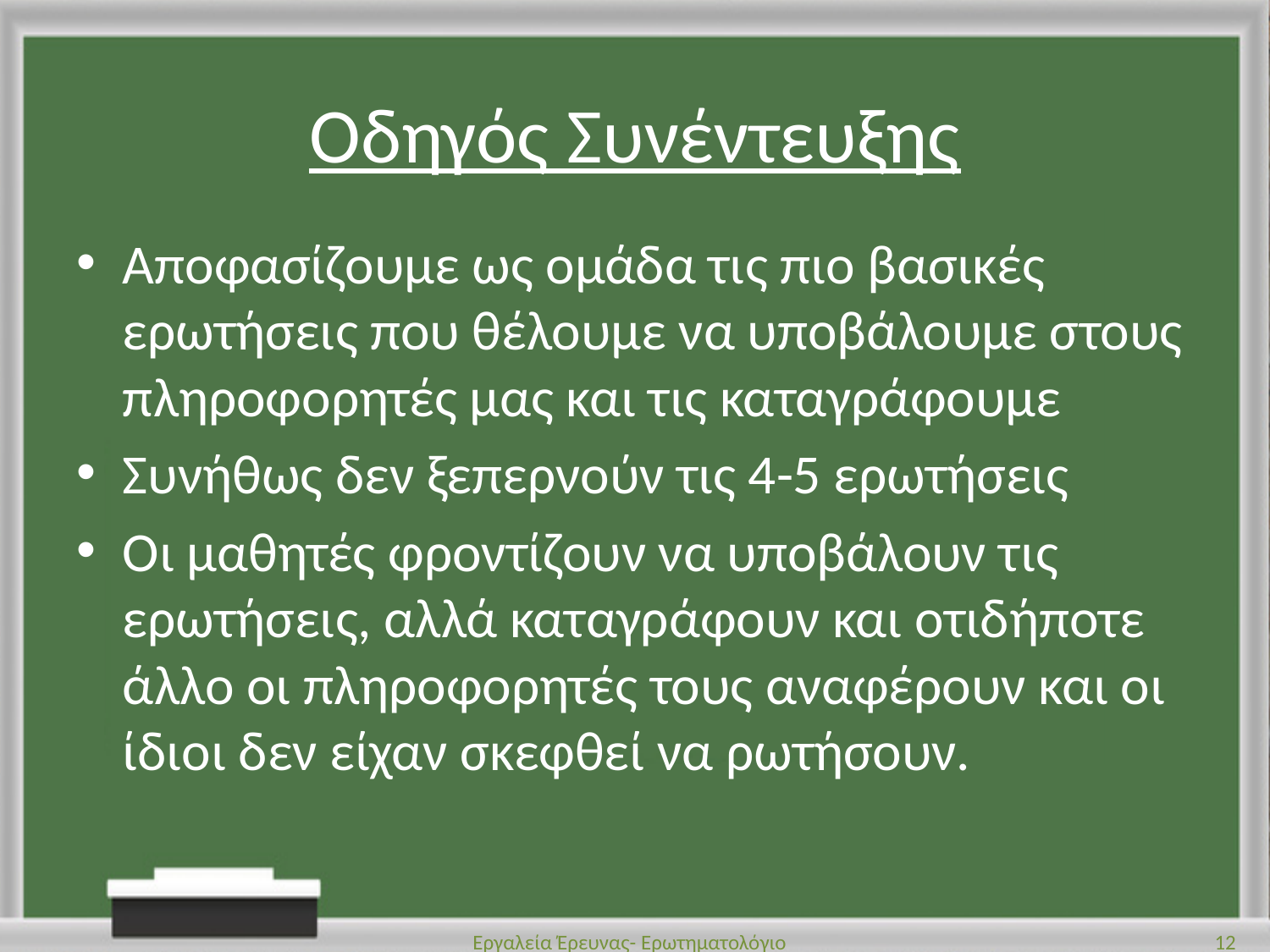

# Οδηγός Συνέντευξης
Αποφασίζουμε ως ομάδα τις πιο βασικές ερωτήσεις που θέλουμε να υποβάλουμε στους πληροφορητές μας και τις καταγράφουμε
Συνήθως δεν ξεπερνούν τις 4-5 ερωτήσεις
Οι μαθητές φροντίζουν να υποβάλουν τις ερωτήσεις, αλλά καταγράφουν και οτιδήποτε άλλο οι πληροφορητές τους αναφέρουν και οι ίδιοι δεν είχαν σκεφθεί να ρωτήσουν.
Εργαλεία Έρευνας- Ερωτηματολόγιο
12